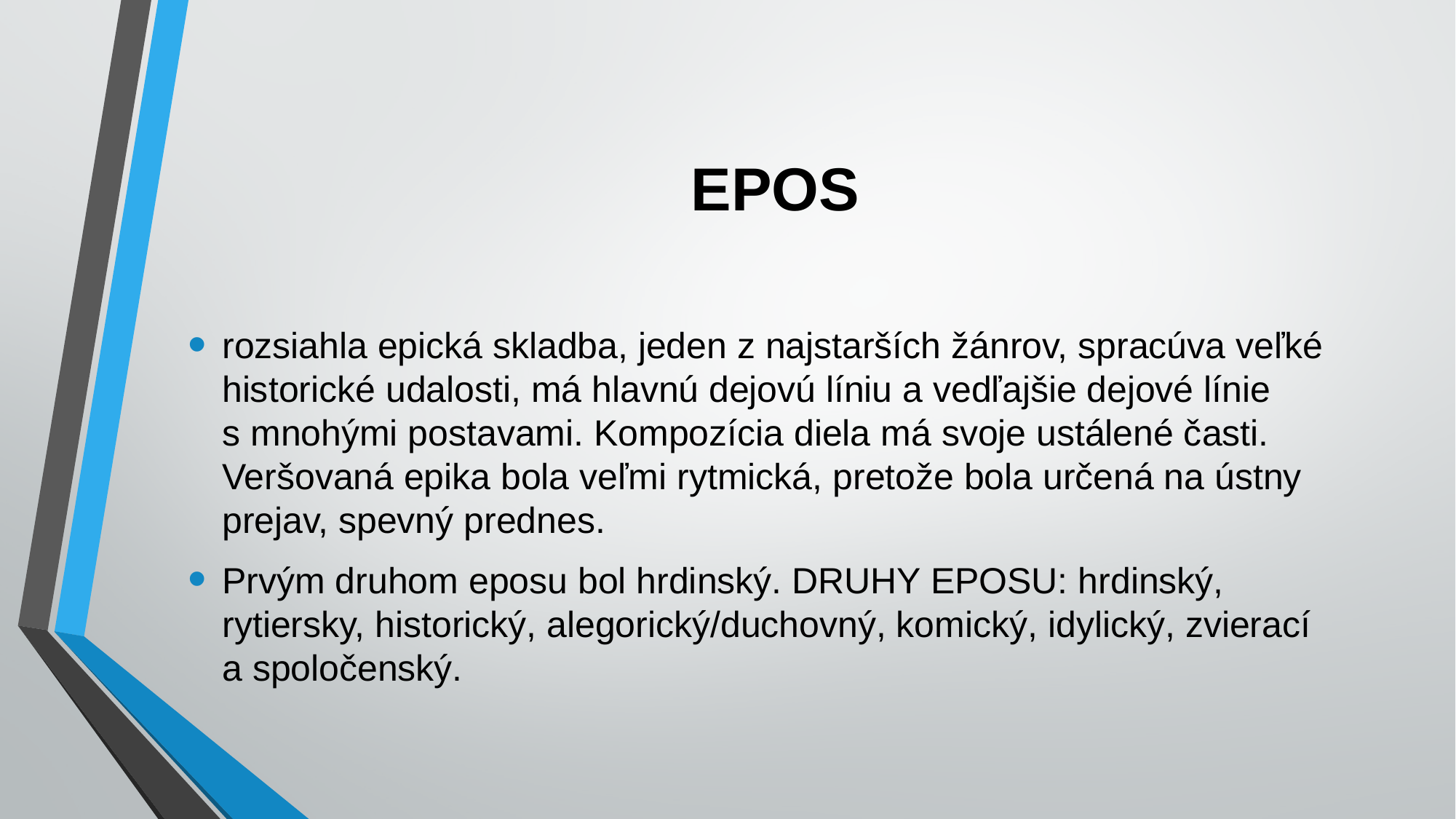

# EPOS
rozsiahla epická skladba, jeden z najstarších žánrov, spracúva veľké historické udalosti, má hlavnú dejovú líniu a vedľajšie dejové línie s mnohými postavami. Kompozícia diela má svoje ustálené časti. Veršovaná epika bola veľmi rytmická, pretože bola určená na ústny prejav, spevný prednes.
Prvým druhom eposu bol hrdinský. DRUHY EPOSU: hrdinský, rytiersky, historický, alegorický/duchovný, komický, idylický, zvierací a spoločenský.